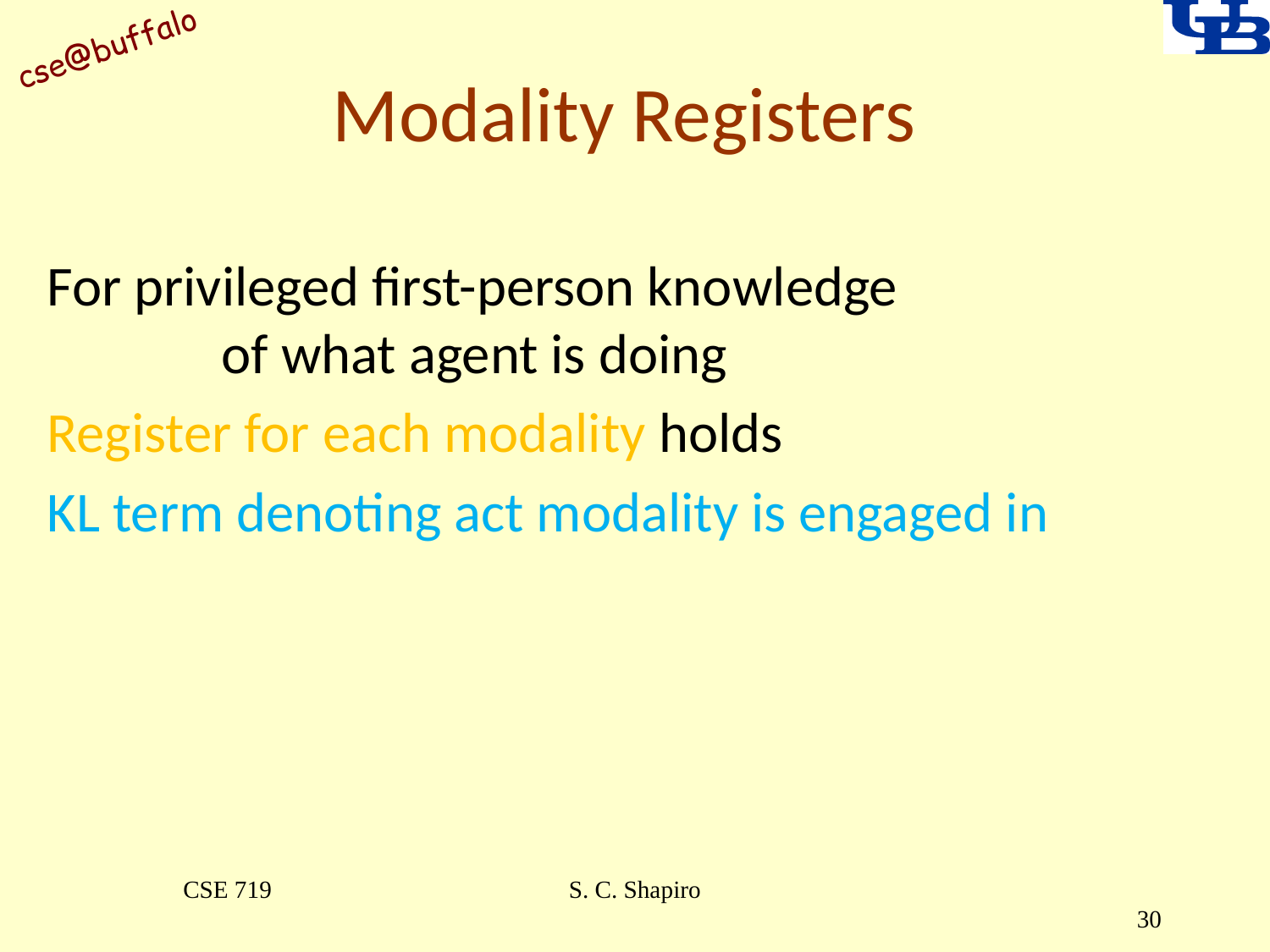

# Modality Registers
For privileged first-person knowledge 			of what agent is doing
Register for each modality holds
KL term denoting act modality is engaged in
CSE 719
S. C. Shapiro

30